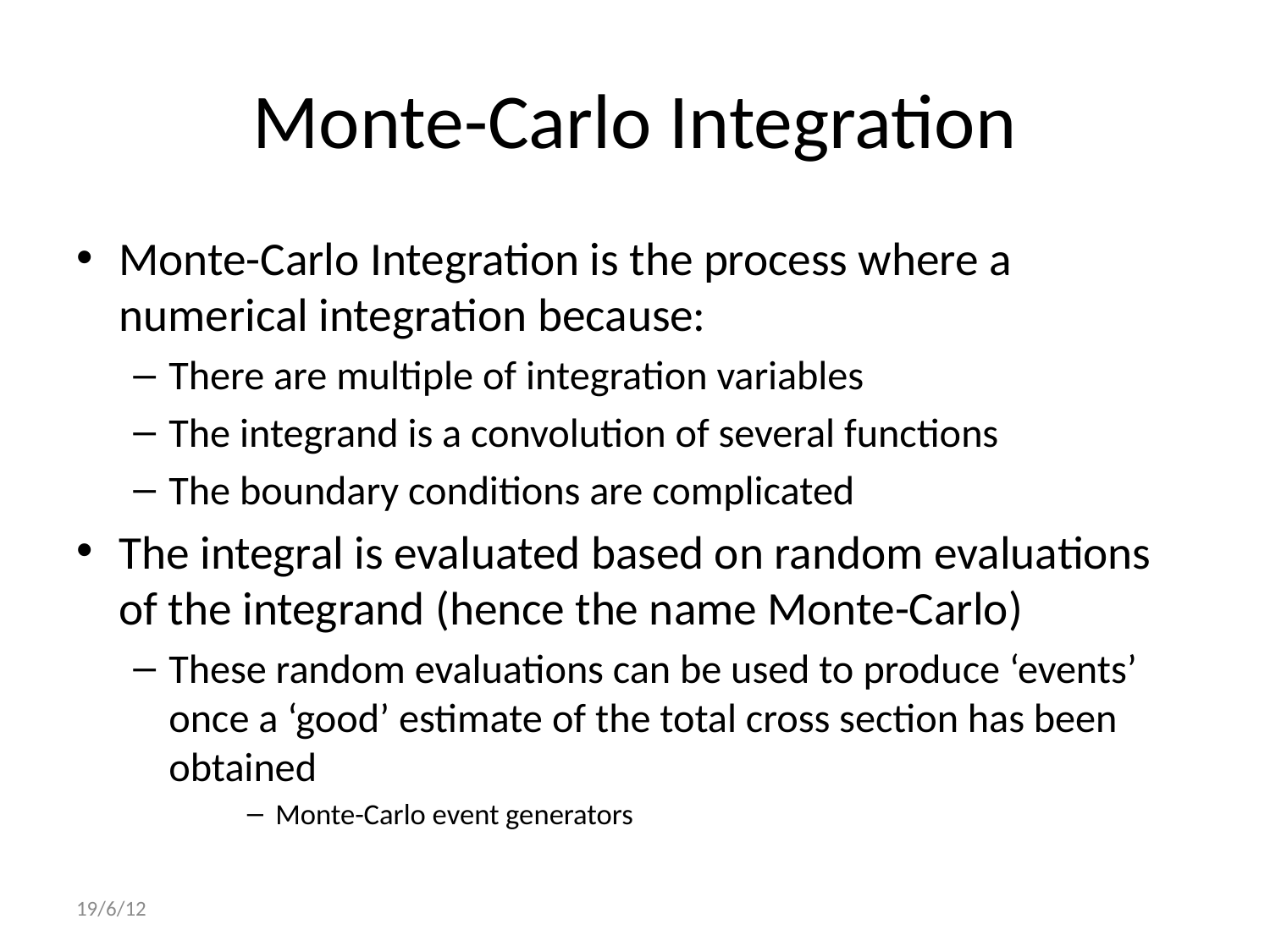

# Monte-Carlo Integration
Monte-Carlo Integration is the process where a numerical integration because:
There are multiple of integration variables
The integrand is a convolution of several functions
The boundary conditions are complicated
The integral is evaluated based on random evaluations of the integrand (hence the name Monte-Carlo)
These random evaluations can be used to produce ‘events’ once a ‘good’ estimate of the total cross section has been obtained
Monte-Carlo event generators
19/6/12